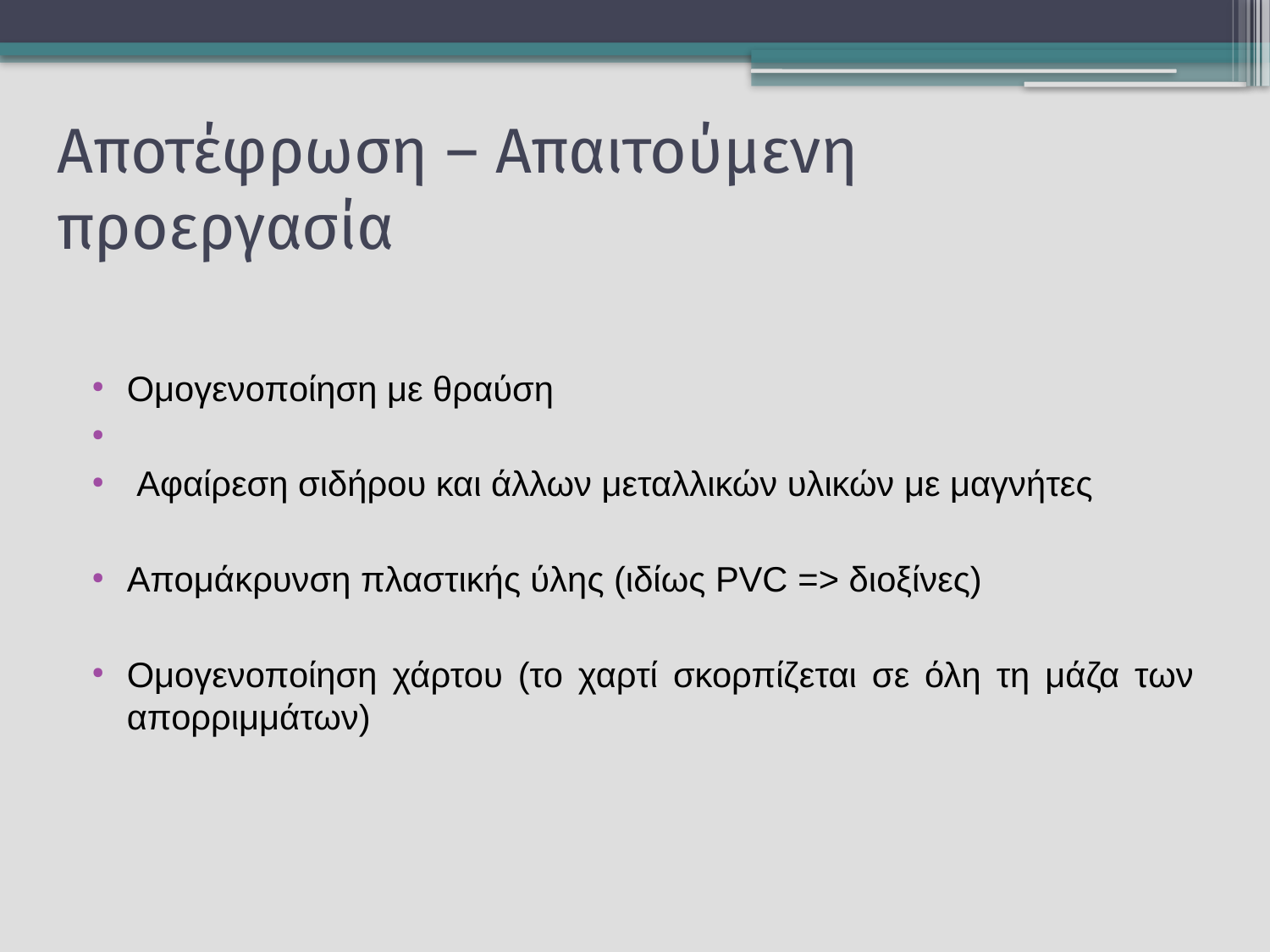

# Αποτέφρωση – Απαιτούμενη προεργασία

Ομογενοποίηση με θραύση

 Αφαίρεση σιδήρου και άλλων μεταλλικών υλικών με μαγνήτες

Απομάκρυνση πλαστικής ύλης (ιδίως PVC => διοξίνες)

Ομογενοποίηση χάρτου (το χαρτί σκορπίζεται σε όλη τη μάζα των απορριμμάτων)